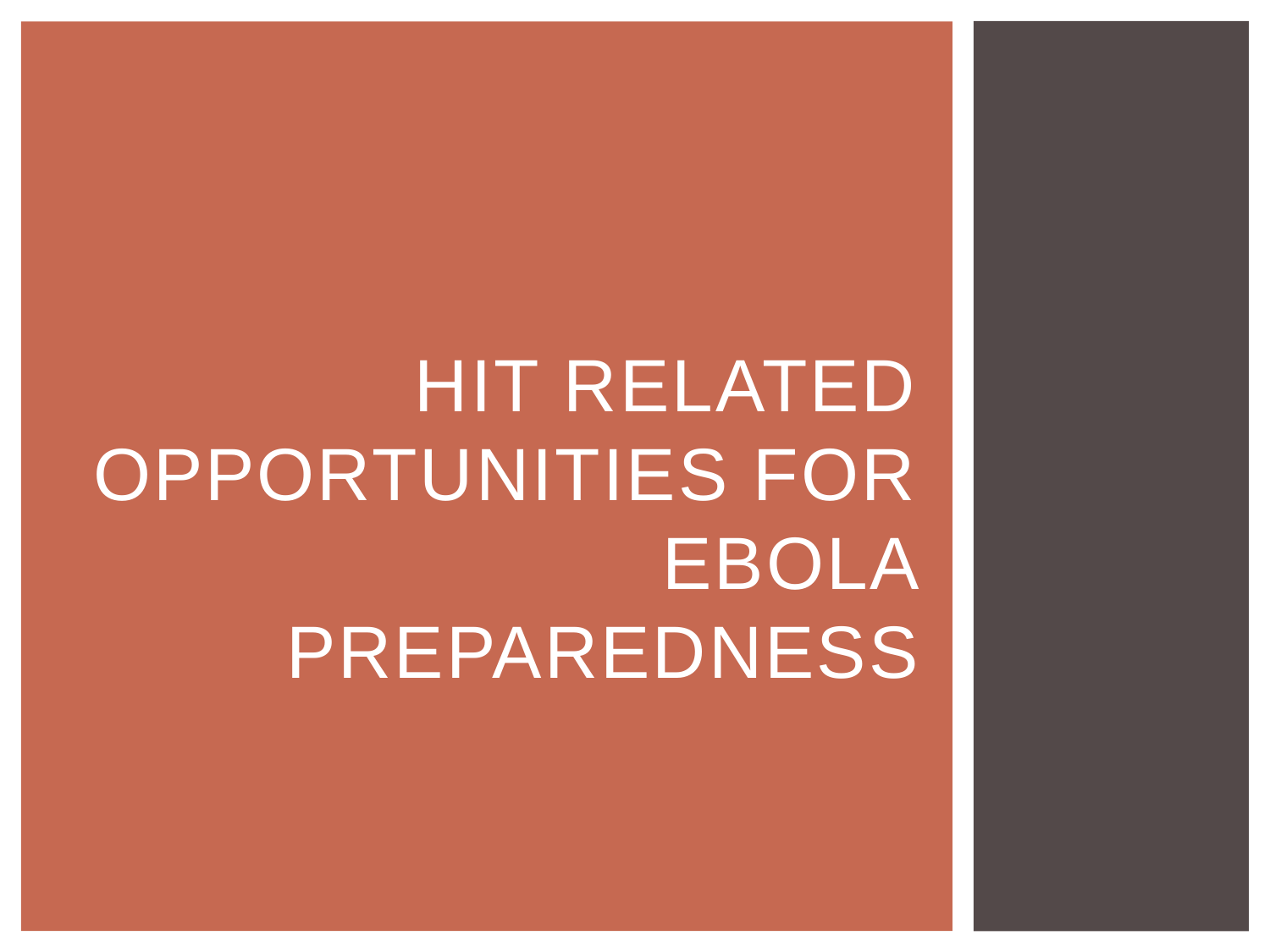

# HIT RELATED Opportunities FOR EBOLA PREPAREDNESS